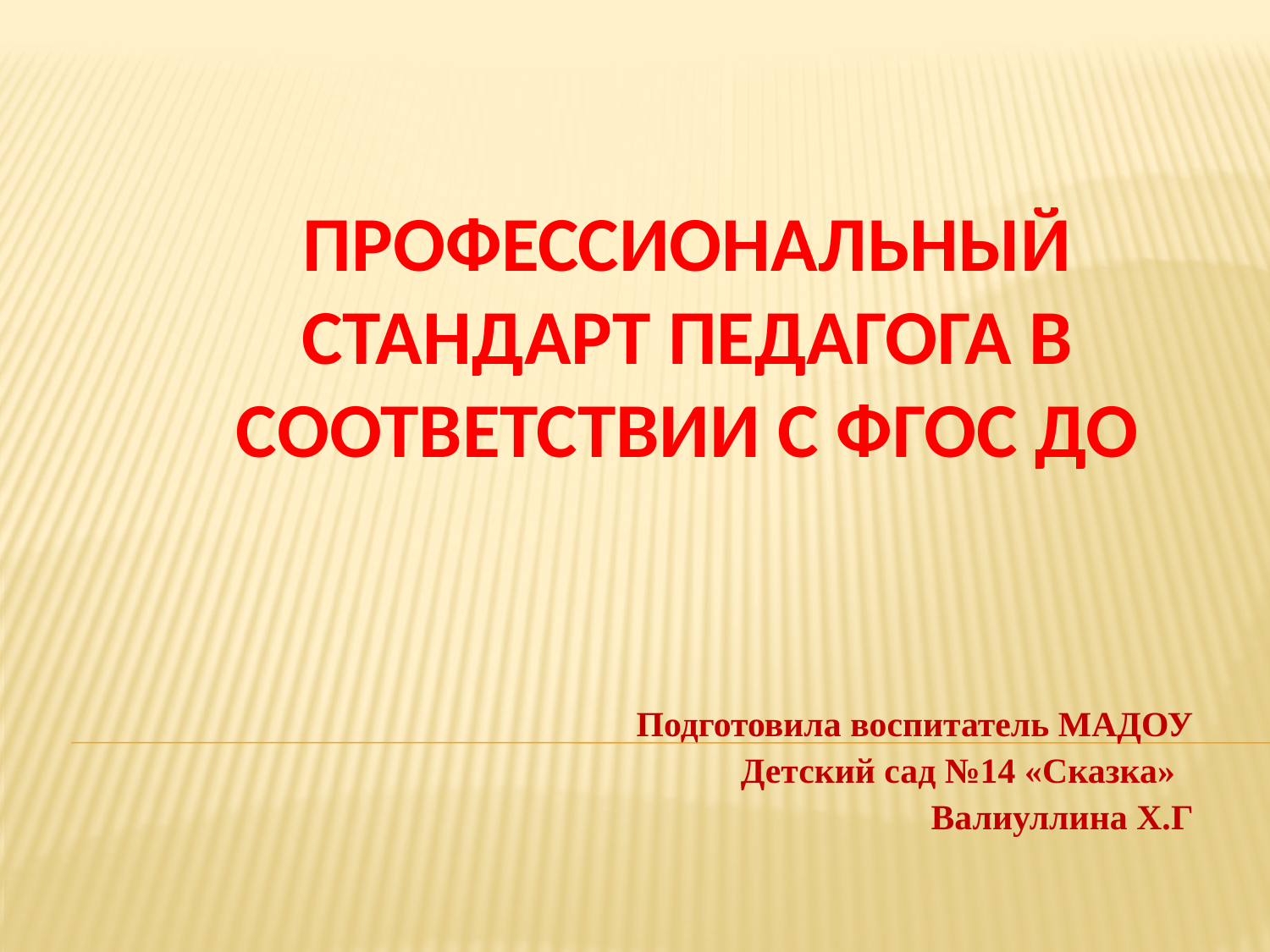

# Профессиональный стандарт педагога в соответствии с ФГОС ДО
Подготовила воспитатель МАДОУ Детский сад №14 «Сказка»   Валиуллина Х.Г